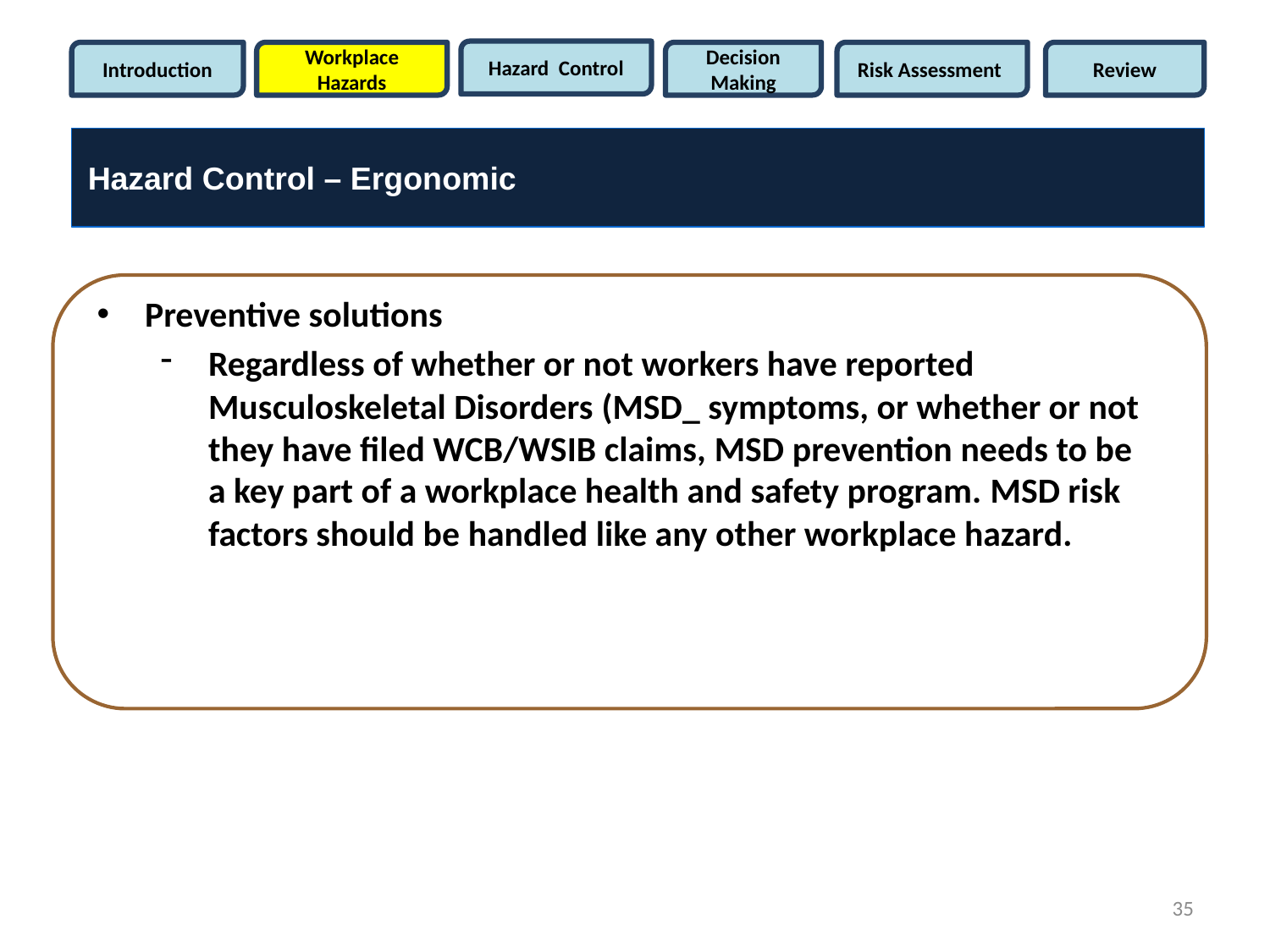

Hazard  Control
Introduction
Workplace Hazards
Decision Making
Risk Assessment
Review

Hazard Control – Ergonomic

Preventive solutions
Regardless of whether or not workers have reported Musculoskeletal Disorders (MSD_ symptoms, or whether or not they have filed WCB/WSIB claims, MSD prevention needs to be a key part of a workplace health and safety program. MSD risk factors should be handled like any other workplace hazard.
35